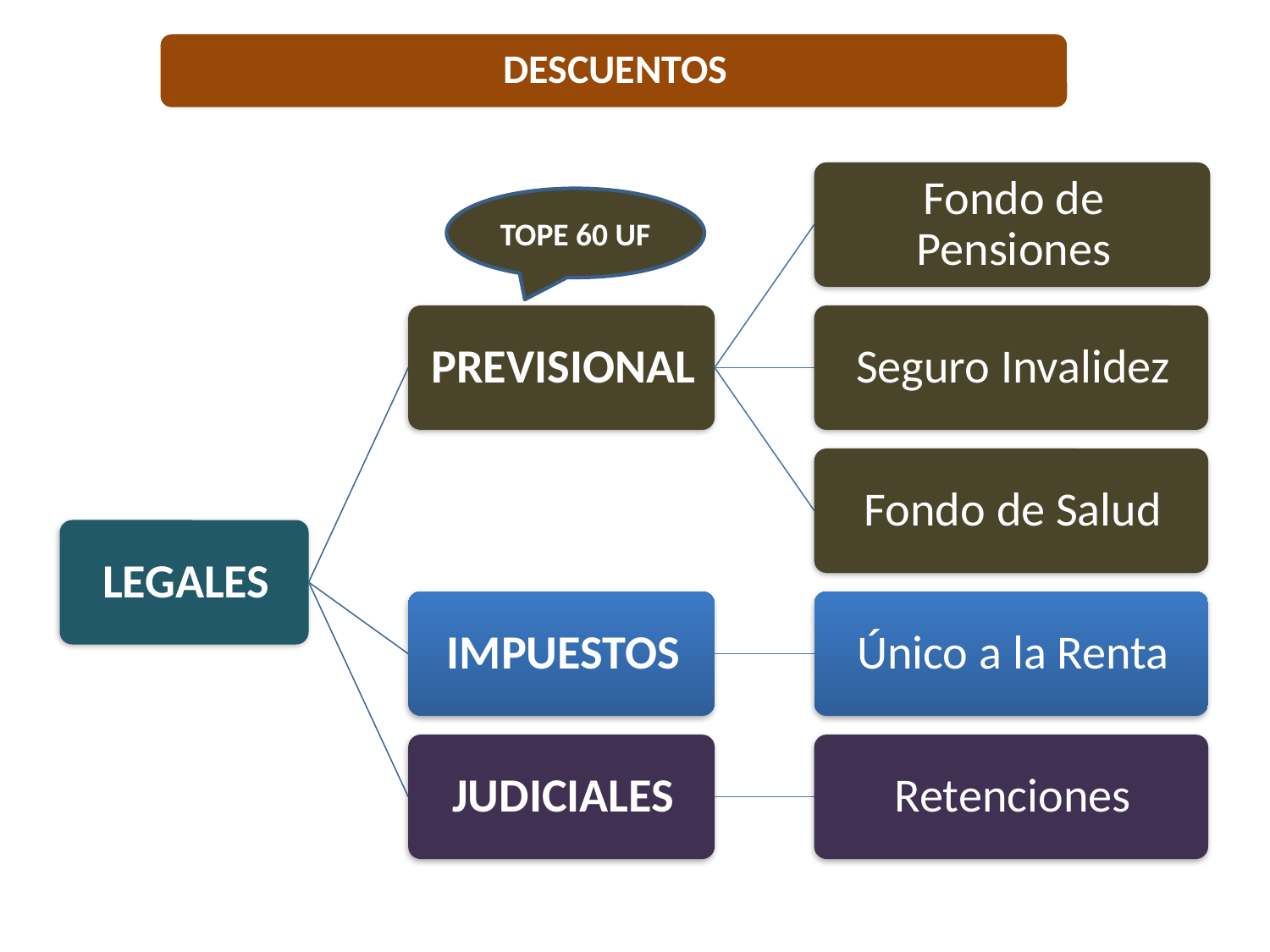

DESCUENTOS
LEGALES

PREVISIONAL

Fondo de Pensiones

Seguro Invalidez

Fondo de Salud

IMPUESTOS

Único a la Renta

JUDICIALES

Retenciones
TOPE 60 UF